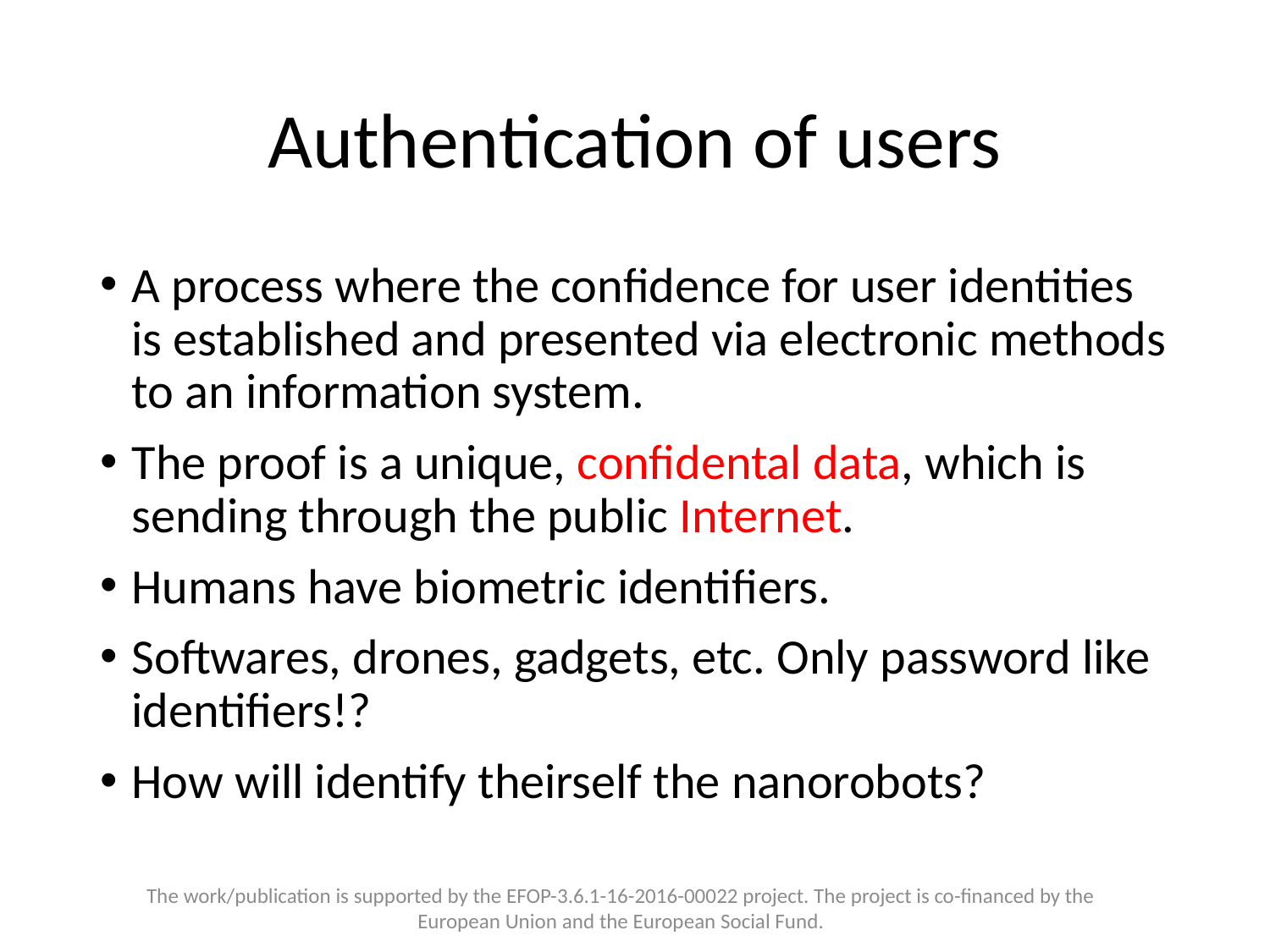

# Authentication of users
A process where the confidence for user identities is established and presented via electronic methods to an information system.
The proof is a unique, confidental data, which is sending through the public Internet.
Humans have biometric identifiers.
Softwares, drones, gadgets, etc. Only password like identifiers!?
How will identify theirself the nanorobots?
The work/publication is supported by the EFOP-3.6.1-16-2016-00022 project. The project is co-financed by the European Union and the European Social Fund.